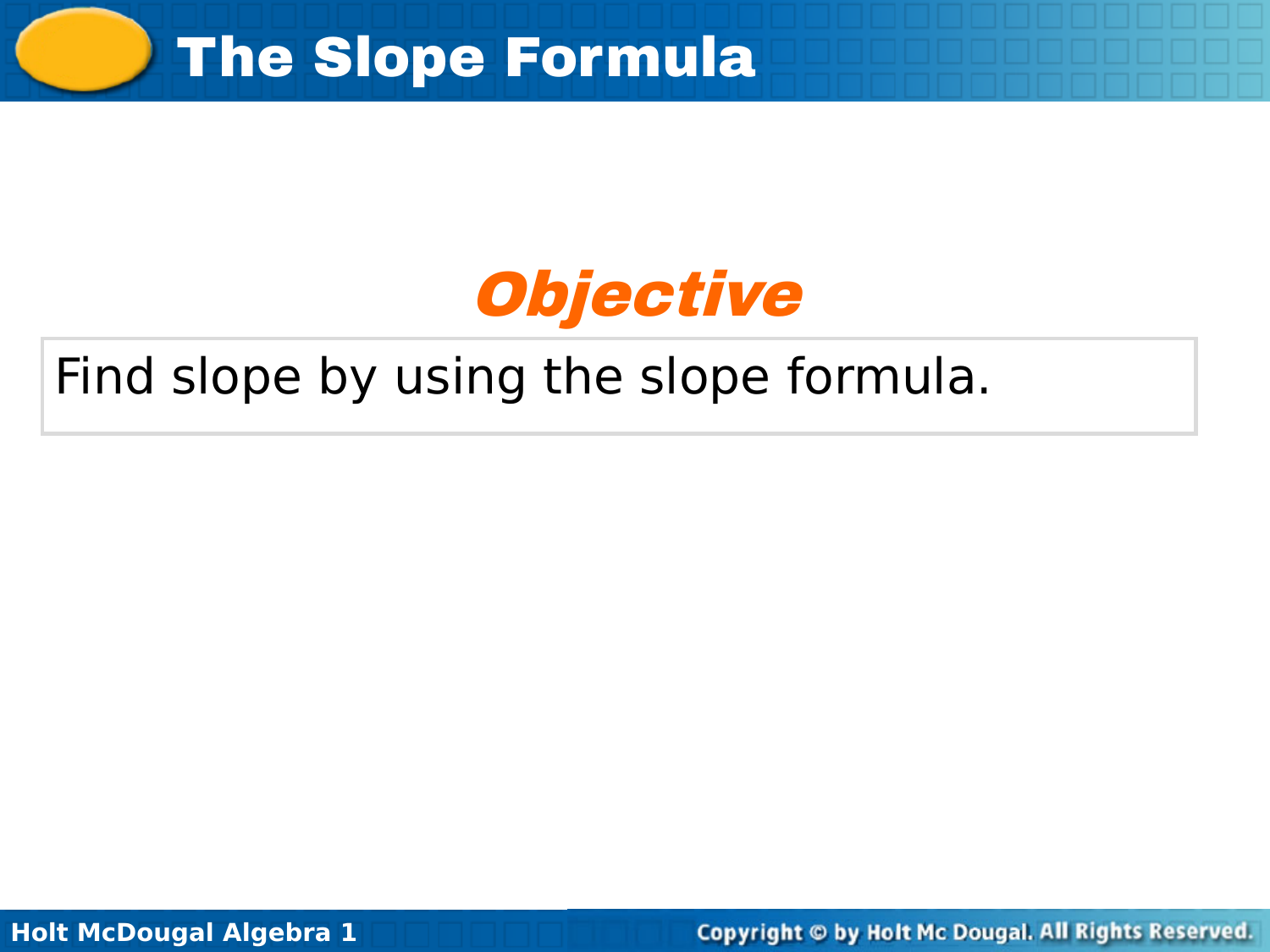

Objective
Find slope by using the slope formula.